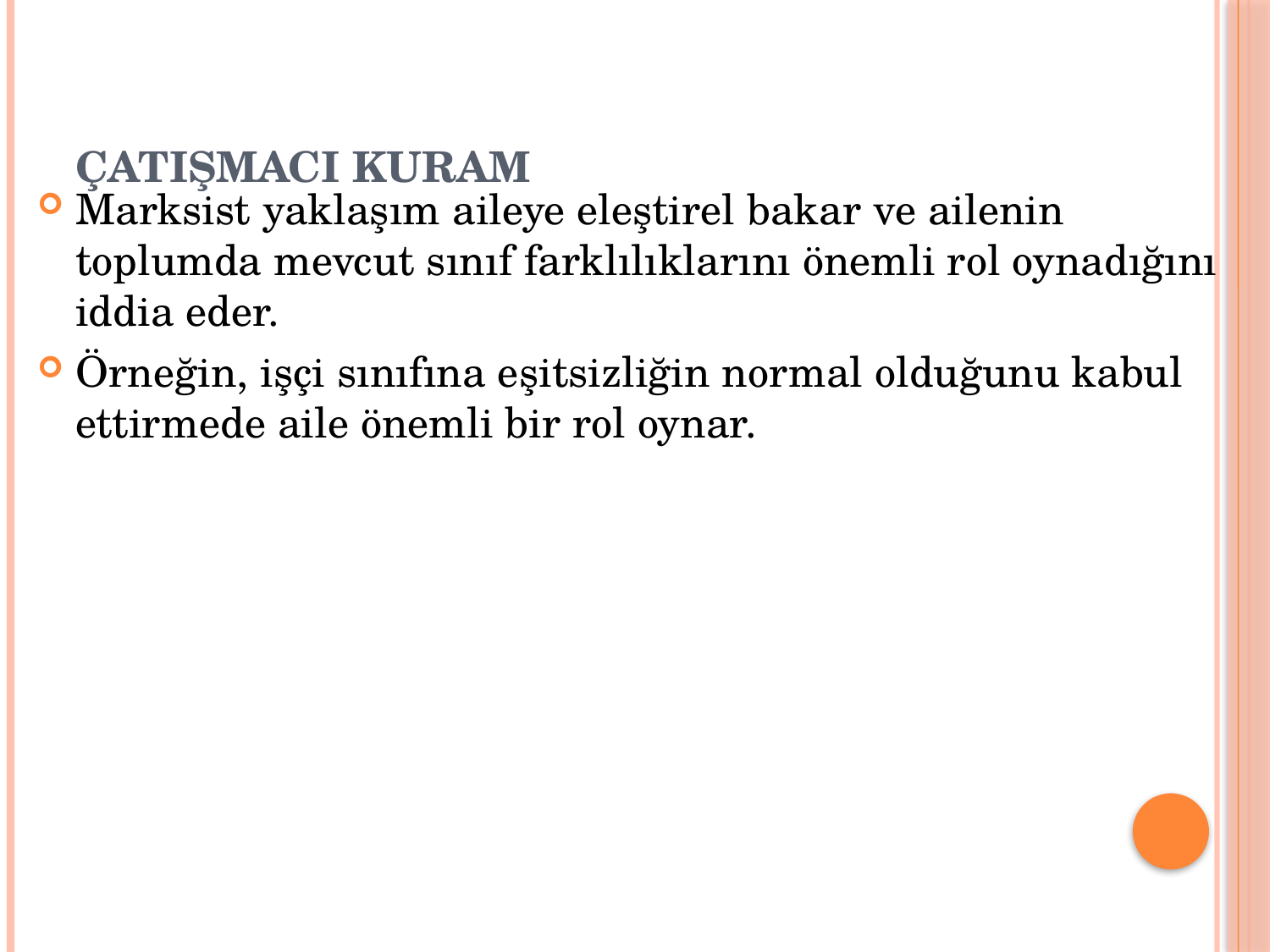

# ÇATIŞMACI Kuram
Marksist yaklaşım aileye eleştirel bakar ve ailenin toplumda mevcut sınıf farklılıklarını önemli rol oynadığını iddia eder.
Örneğin, işçi sınıfına eşitsizliğin normal olduğunu kabul ettirmede aile önemli bir rol oynar.